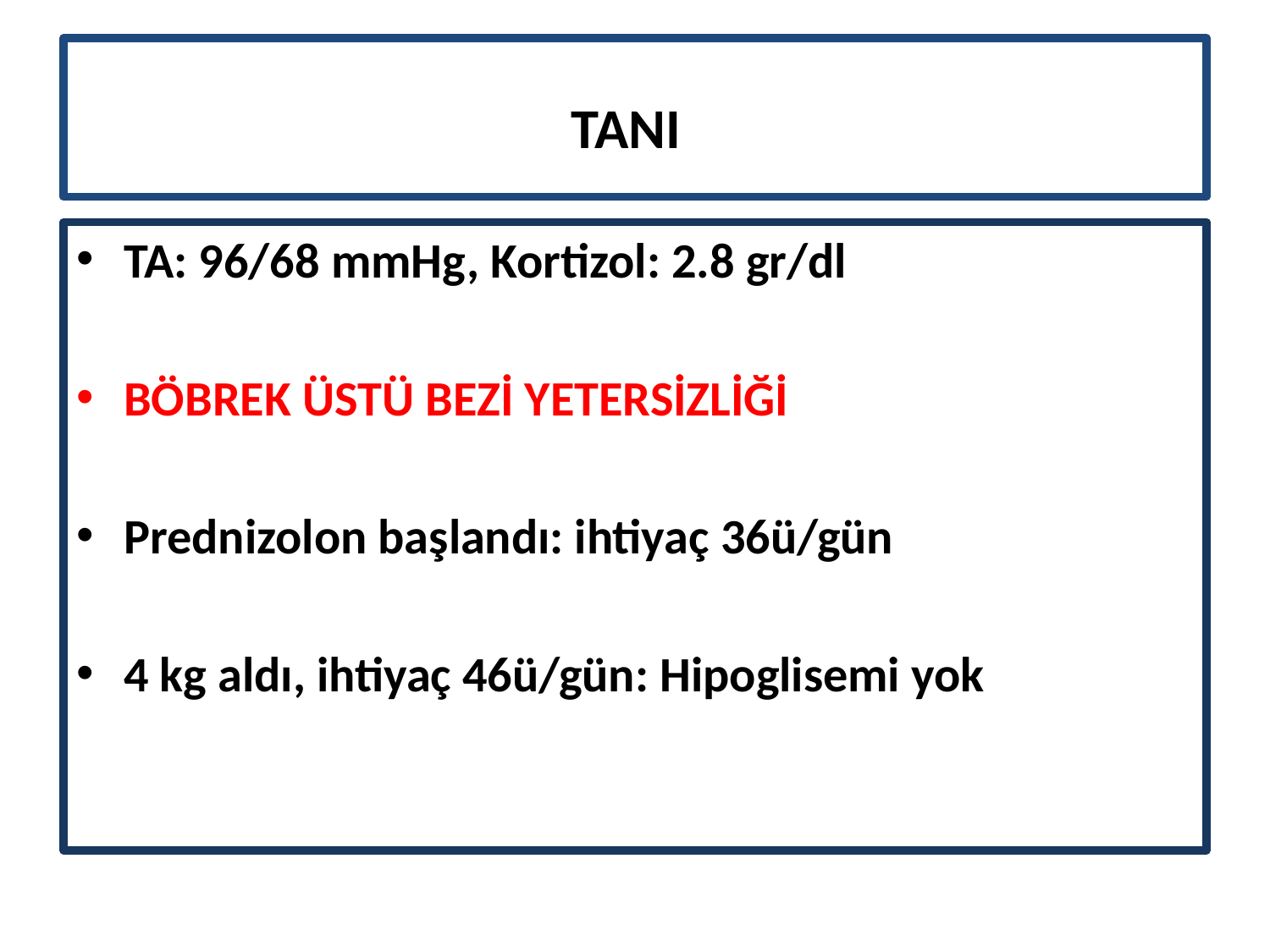

# TANI
TA: 96/68 mmHg, Kortizol: 2.8 gr/dl

BÖBREK ÜSTÜ BEZİ YETERSİZLİĞİ

Prednizolon başlandı: ihtiyaç 36ü/gün

4 kg aldı, ihtiyaç 46ü/gün: Hipoglisemi yok